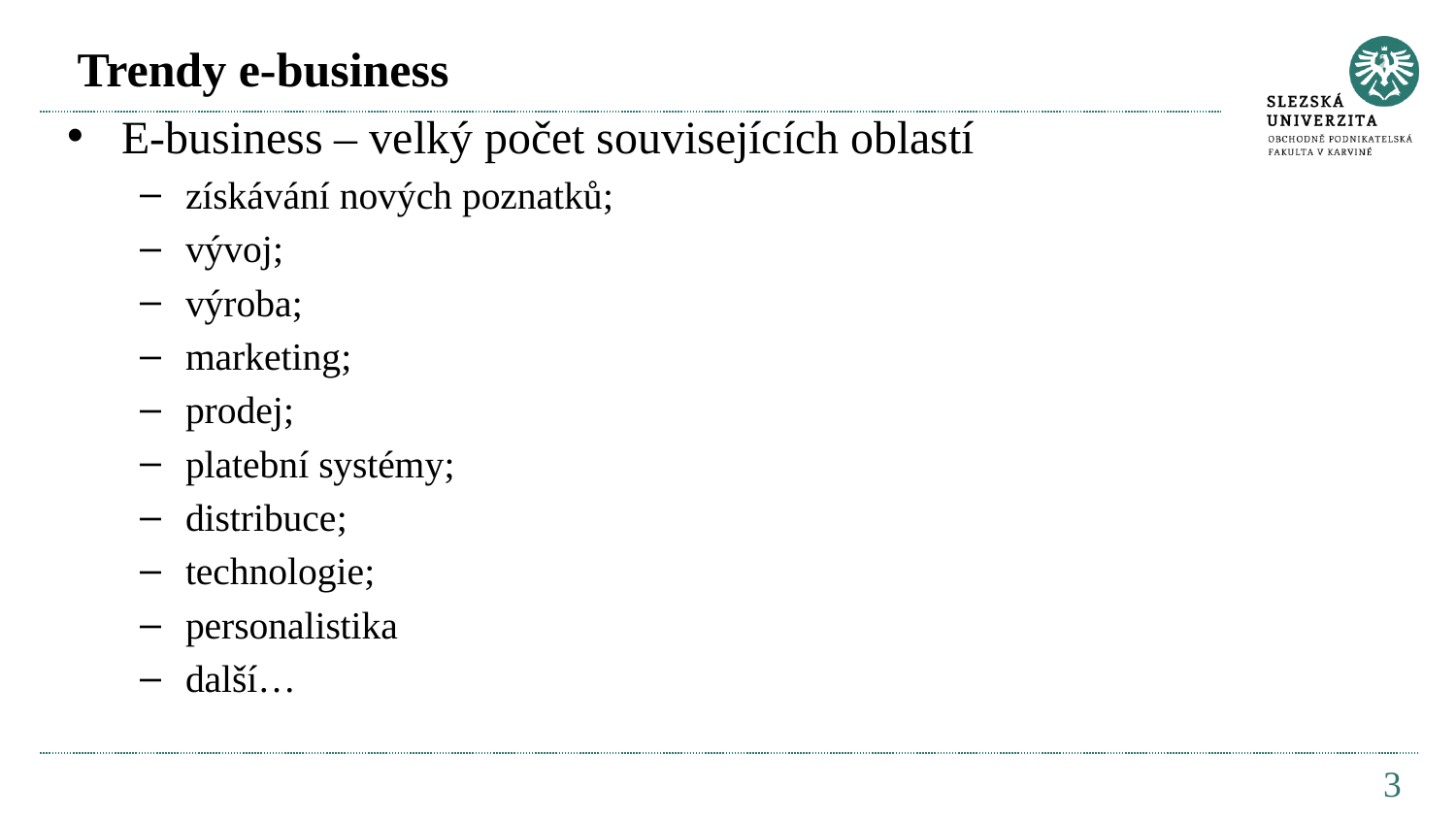

# Trendy e-business
E-business – velký počet souvisejících oblastí
získávání nových poznatků;
vývoj;
výroba;
marketing;
prodej;
platební systémy;
distribuce;
technologie;
personalistika
další…

3